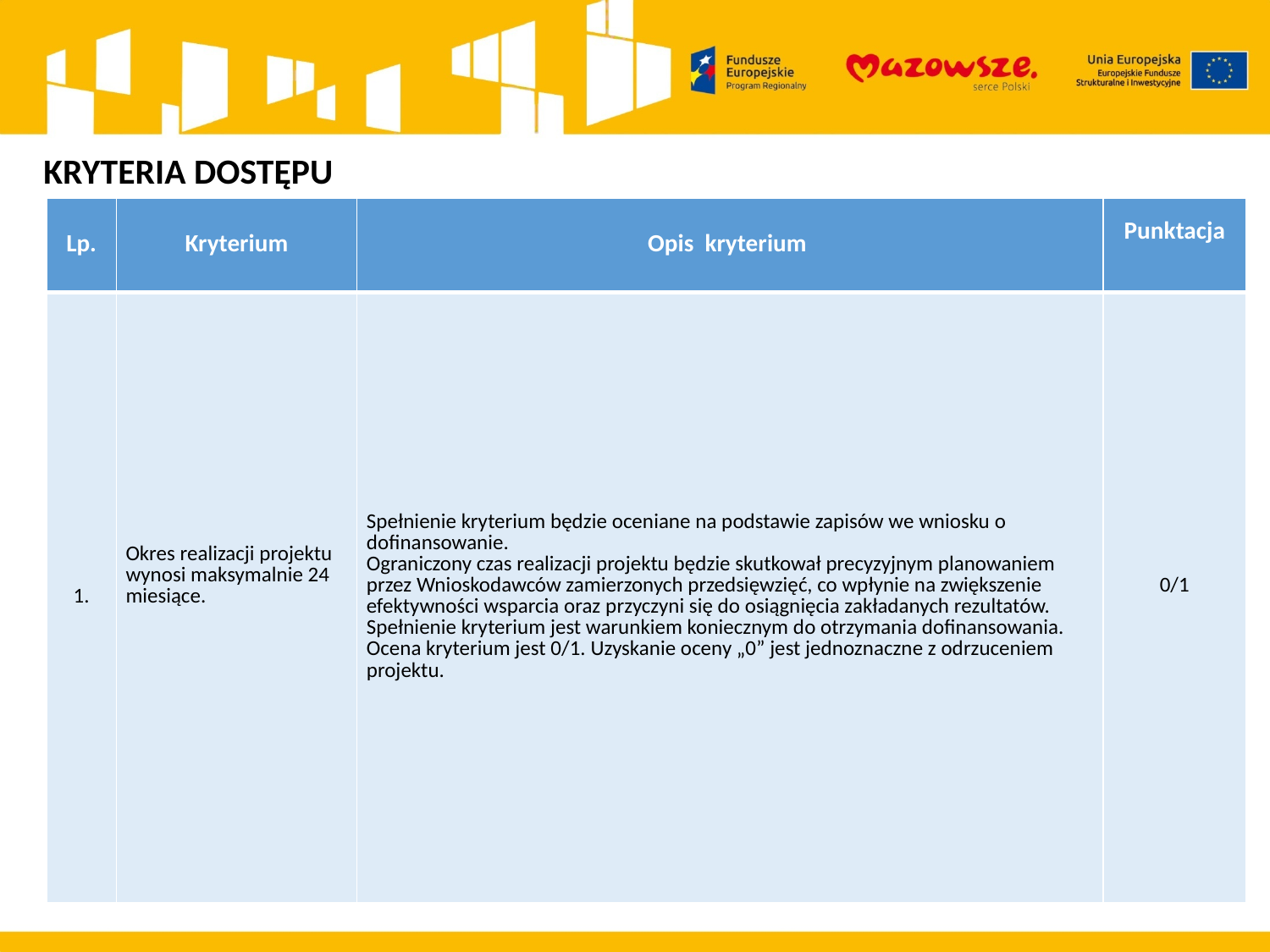

KRYTERIA DOSTĘPU
| Lp. | Kryterium | Opis kryterium | Punktacja |
| --- | --- | --- | --- |
| 1. | Okres realizacji projektu wynosi maksymalnie 24 miesiące. | Spełnienie kryterium będzie oceniane na podstawie zapisów we wniosku o dofinansowanie. Ograniczony czas realizacji projektu będzie skutkował precyzyjnym planowaniem przez Wnioskodawców zamierzonych przedsięwzięć, co wpłynie na zwiększenie efektywności wsparcia oraz przyczyni się do osiągnięcia zakładanych rezultatów. Spełnienie kryterium jest warunkiem koniecznym do otrzymania dofinansowania. Ocena kryterium jest 0/1. Uzyskanie oceny „0” jest jednoznaczne z odrzuceniem projektu. | 0/1 |